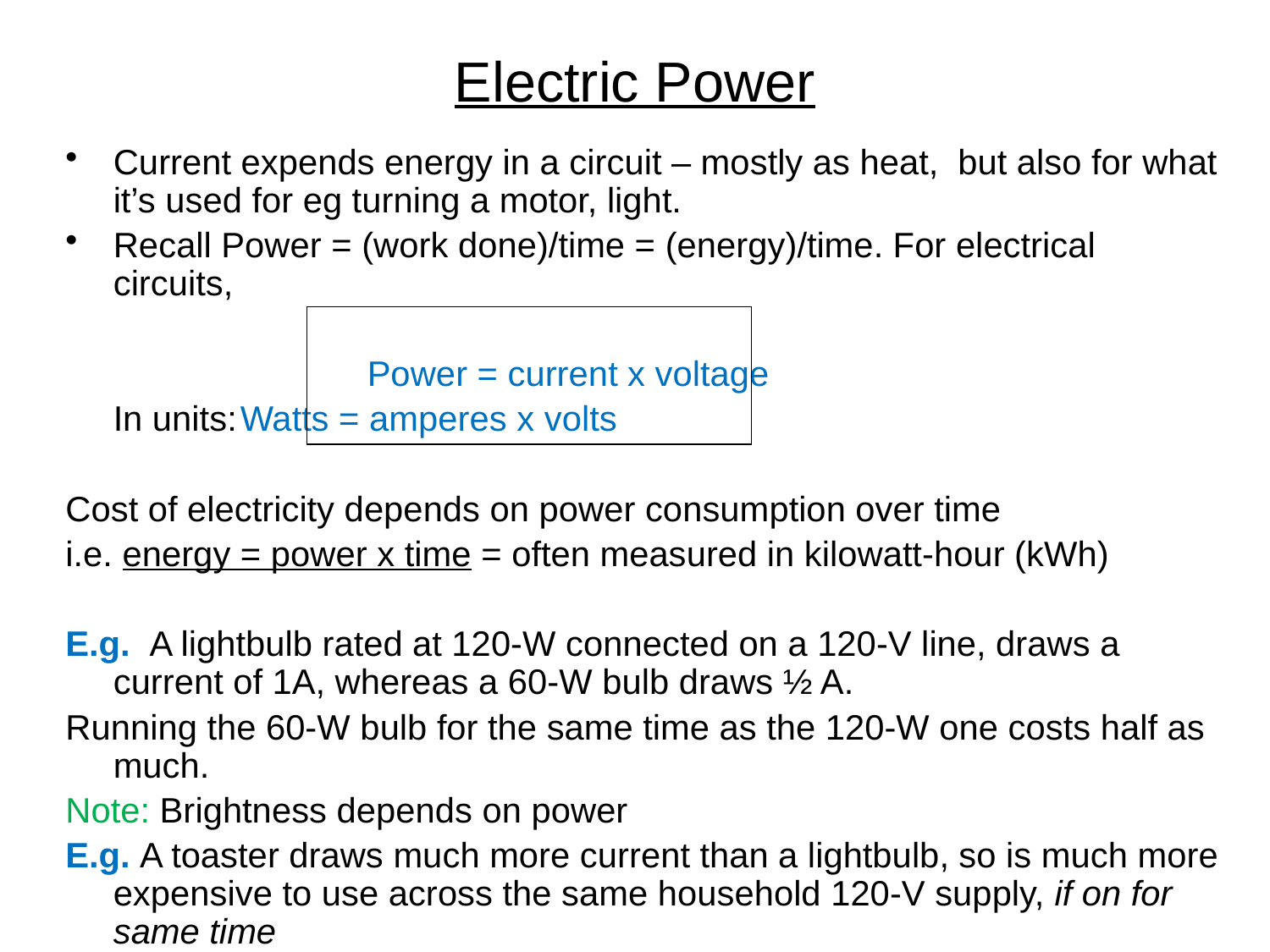

# Electric Power
Current expends energy in a circuit – mostly as heat,  but also for what it’s used for eg turning a motor, light.
Recall Power = (work done)/time = (energy)/time. For electrical circuits,

			Power = current x voltage
	In units:	Watts = amperes x volts

Cost of electricity depends on power consumption over time
i.e. energy = power x time = often measured in kilowatt-hour (kWh)

E.g.  A lightbulb rated at 120-W connected on a 120-V line, draws a current of 1A, whereas a 60-W bulb draws ½ A.
Running the 60-W bulb for the same time as the 120-W one costs half as much.
Note: Brightness depends on power
E.g. A toaster draws much more current than a lightbulb, so is much more expensive to use across the same household 120-V supply, if on for same time